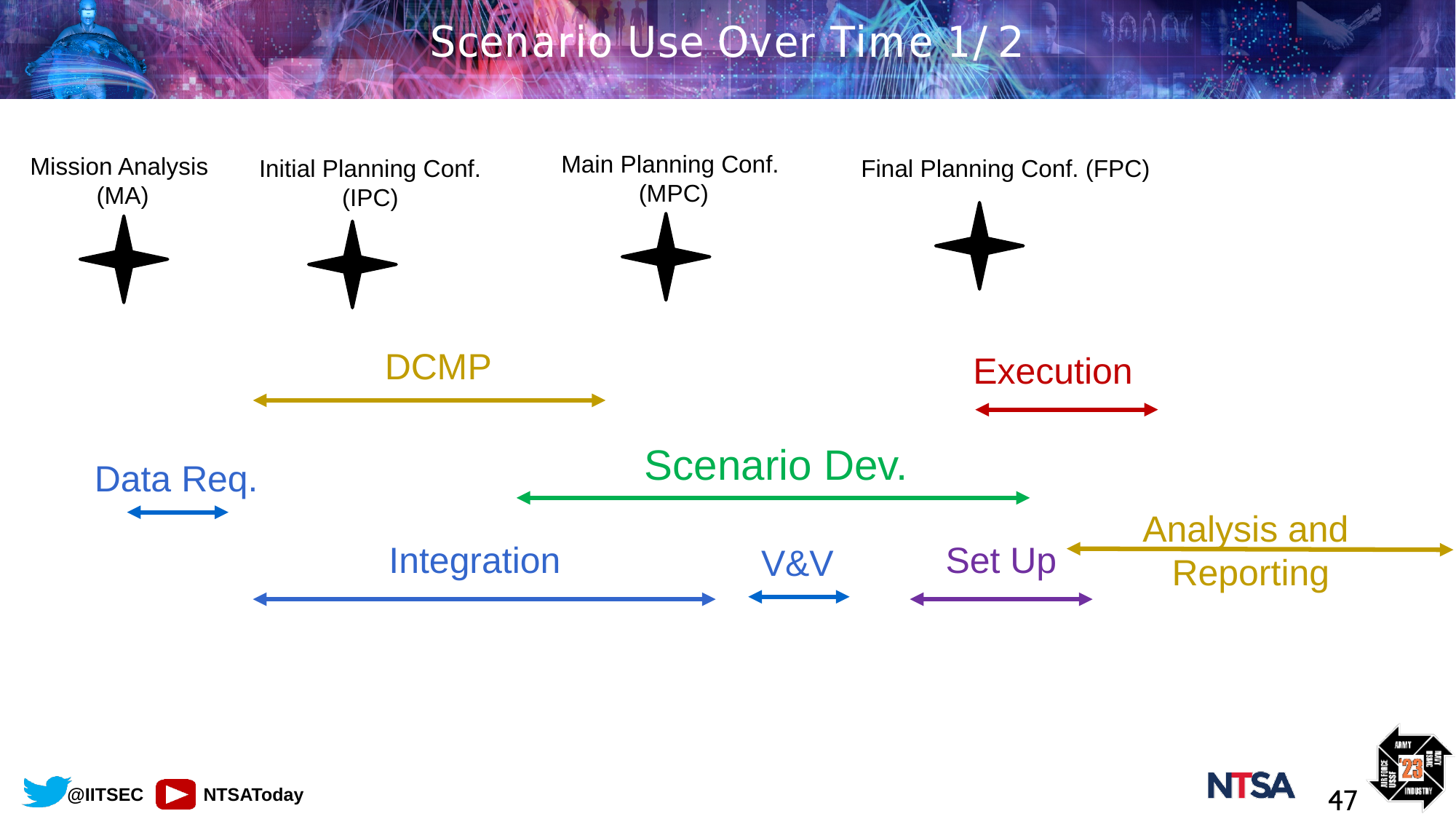

Scenario Use Over Time 1/2
Main Planning Conf.
(MPC)
Mission Analysis
 (MA)
Initial Planning Conf. (IPC)

Final Planning Conf. (FPC)

DCMP
Execution
Scenario Dev.
Data Req.
Analysis and
Reporting
Integration
Set Up
V&V
47